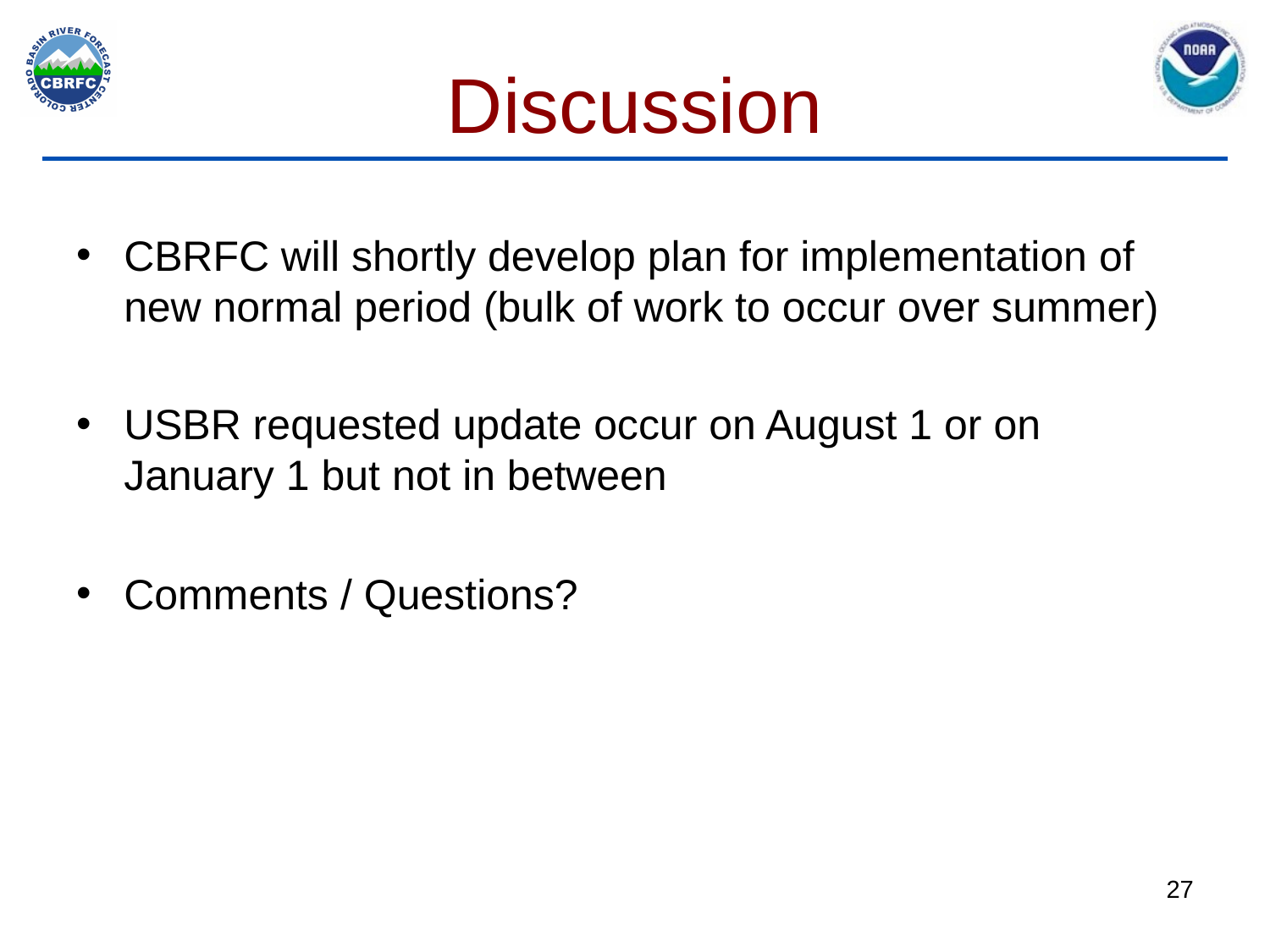

# Discussion
CBRFC will shortly develop plan for implementation of new normal period (bulk of work to occur over summer)

USBR requested update occur on August 1 or on January 1 but not in between

Comments / Questions?
27